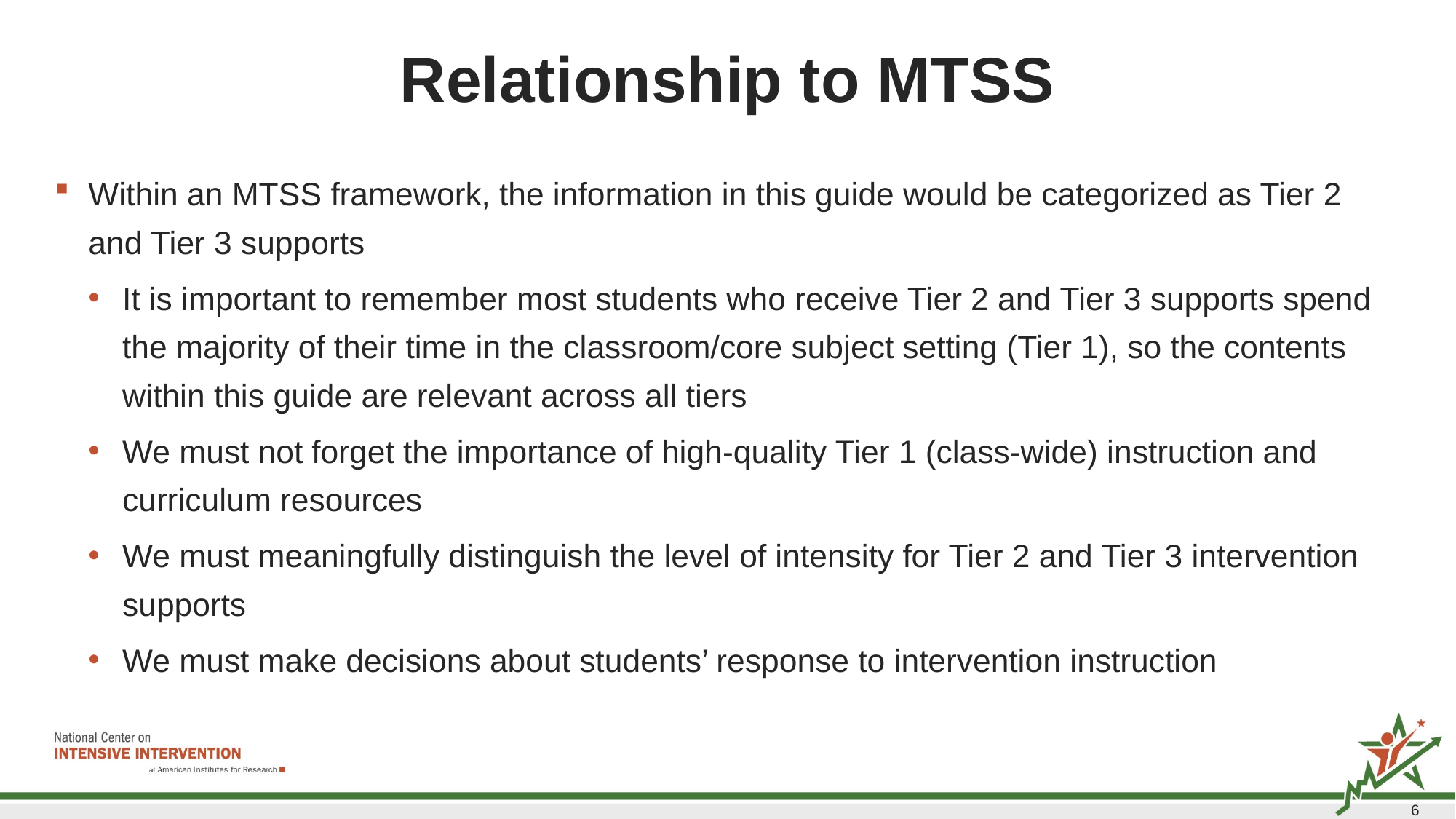

# Relationship to MTSS
Within an MTSS framework, the information in this guide would be categorized as Tier 2 and Tier 3 supports
It is important to remember most students who receive Tier 2 and Tier 3 supports spend the majority of their time in the classroom/core subject setting (Tier 1), so the contents within this guide are relevant across all tiers
We must not forget the importance of high-quality Tier 1 (class-wide) instruction and curriculum resources
We must meaningfully distinguish the level of intensity for Tier 2 and Tier 3 intervention supports
We must make decisions about students’ response to intervention instruction

6